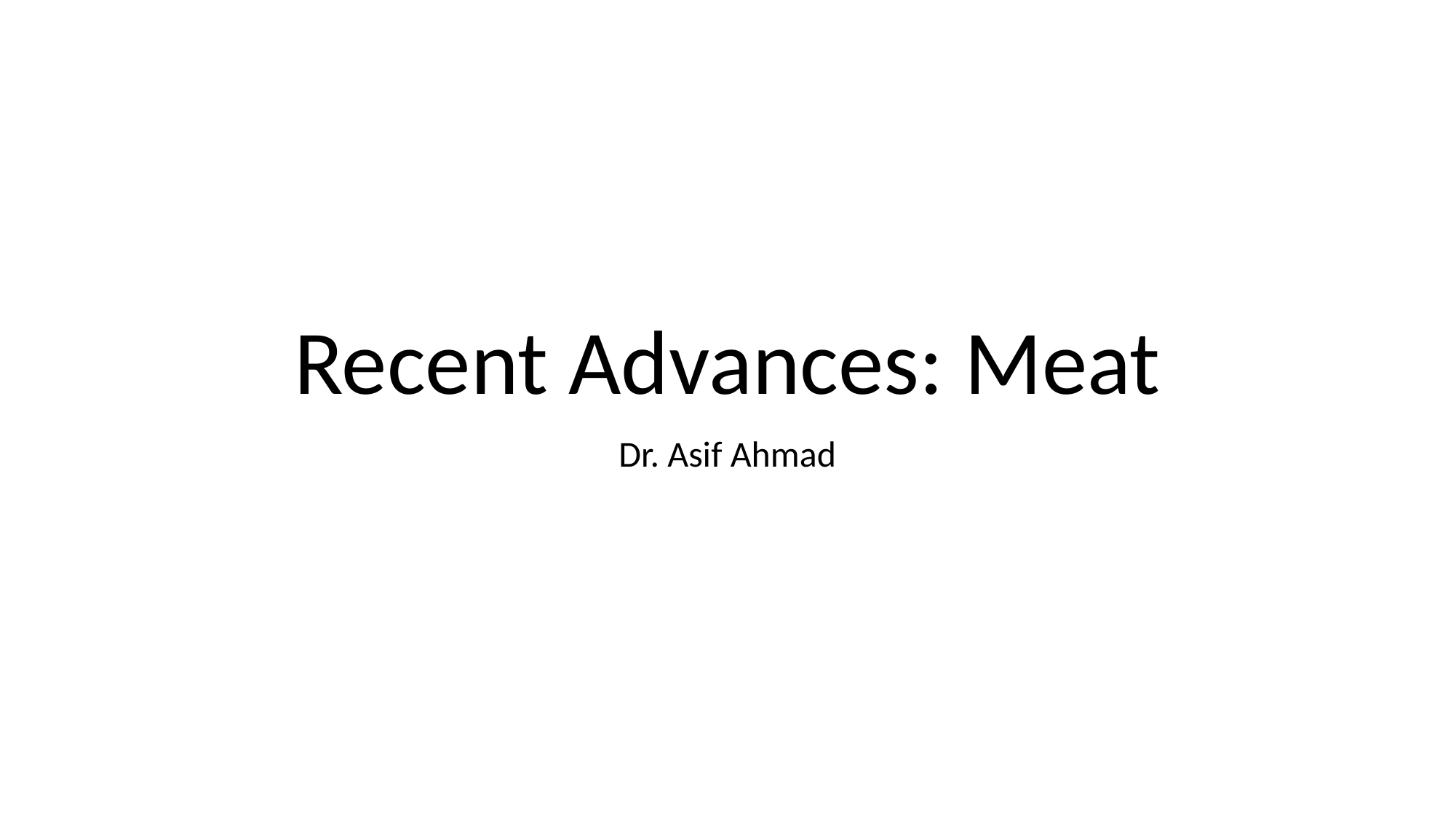

# Recent Advances: Meat
Dr. Asif Ahmad